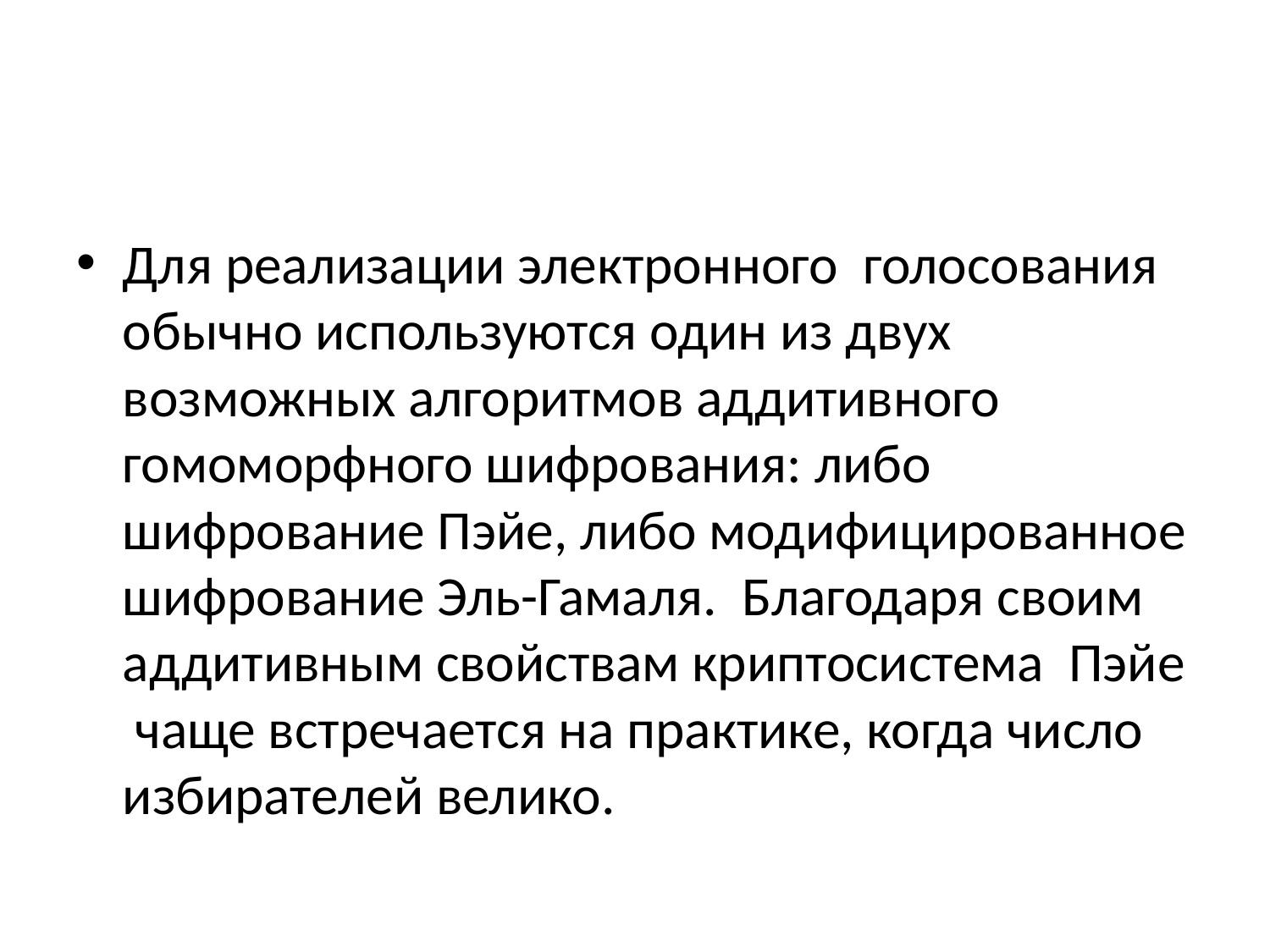

#
Для реализации электронного  голосования обычно используются один из двух возможных алгоритмов аддитивного гомоморфного шифрования: либо шифрование Пэйе, либо модифицированное шифрование Эль-Гамаля.  Благодаря своим аддитивным свойствам криптосистема  Пэйе  чаще встречается на практике, когда число избирателей велико.